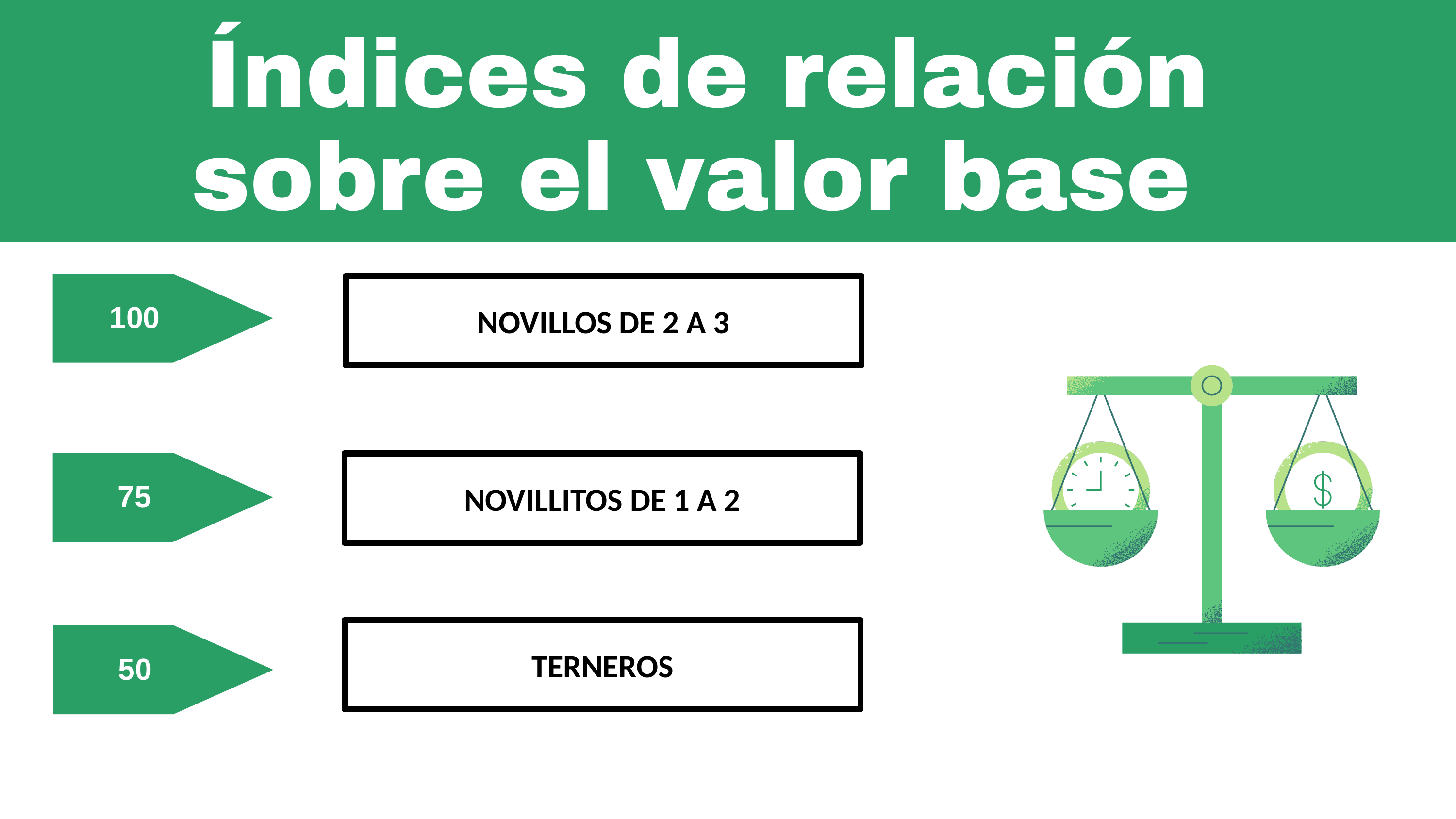

Índices de relación
sobre el valor base

100
NOVILLOS DE 2 A 3

75
NOVILLITOS DE 1 A 2
TERNEROS

50